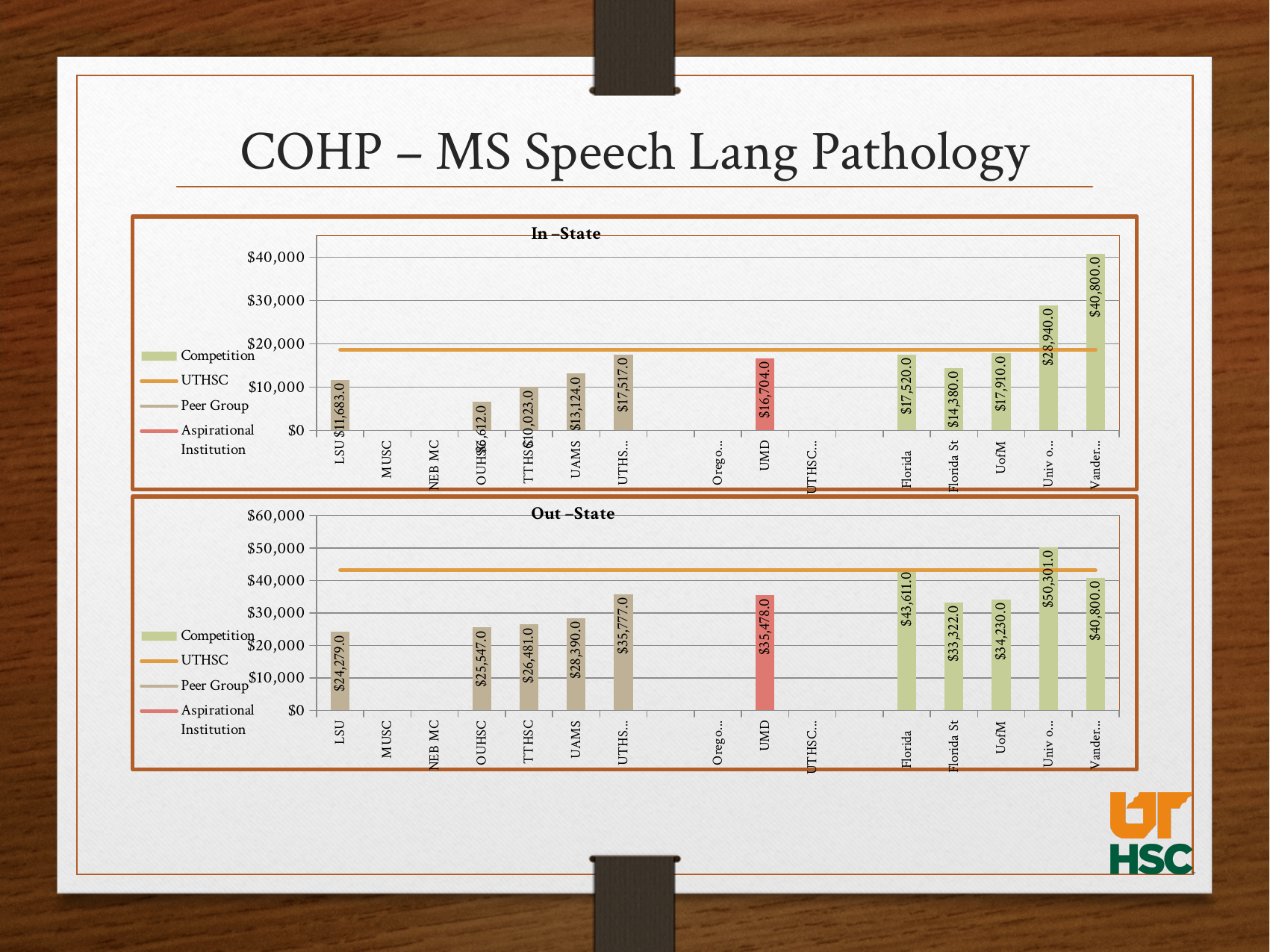

# COHP – MS Speech Lang Pathology

### Chart: In –State

| Category | Competition | UTHSC | Peer Group | Aspirational Institution |
|---|---|---|---|---|
| LSU HSC | 11683.0 | 18621.0 | None | None |
| MUSC | None | 18621.0 | None | None |
| NEB MC | None | 18621.0 | None | None |
| OUHSC | 6612.0 | 18621.0 | None | None |
| TTHSC | 10023.0 | 18621.0 | None | None |
| UAMS | 13124.0 | 18621.0 | None | None |
| UTHSC SA | 17517.0 | 18621.0 | None | None |
|  | None | 18621.0 | None | None |
| Oregon HSC | None | 18621.0 | None | None |
| UMD HSC | 16704.0 | 18621.0 | None | None |
| UTHSC Houston | None | 18621.0 | None | None |
|  | None | 18621.0 | None | None |
| Florida    | 17520.0 | 18621.0 | None | None |
| Florida St | 14380.0 | 18621.0 | None | None |
| UofM | 17910.0 | 18621.0 | None | None |
| Univ of Wash | 28940.0 | 18621.0 | None | None |
| Vanderbilt | 40800.0 | 18621.0 | None | None |

### Chart: Out –State

| Category | Competition | UTHSC | Peer Group | Aspirational Institution |
|---|---|---|---|---|
| LSU HSC | 24279.0 | 43197.0 | None | None |
| MUSC | None | 43197.0 | None | None |
| NEB MC | None | 43197.0 | None | None |
| OUHSC | 25547.0 | 43197.0 | None | None |
| TTHSC | 26481.0 | 43197.0 | None | None |
| UAMS | 28390.0 | 43197.0 | None | None |
| UTHSC SA | 35777.0 | 43197.0 | None | None |
|  | None | 43197.0 | None | None |
| Oregon HSC | None | 43197.0 | None | None |
| UMD HSC | 35478.0 | 43197.0 | None | None |
| UTHSC Houston | None | 43197.0 | None | None |
|  | None | 43197.0 | None | None |
| Florida    | 43611.0 | 43197.0 | None | None |
| Florida St | 33322.0 | 43197.0 | None | None |
| UofM | 34230.0 | 43197.0 | None | None |
| Univ of Wash | 50301.0 | 43197.0 | None | None |
| Vanderbilt | 40800.0 | 43197.0 | None | None |